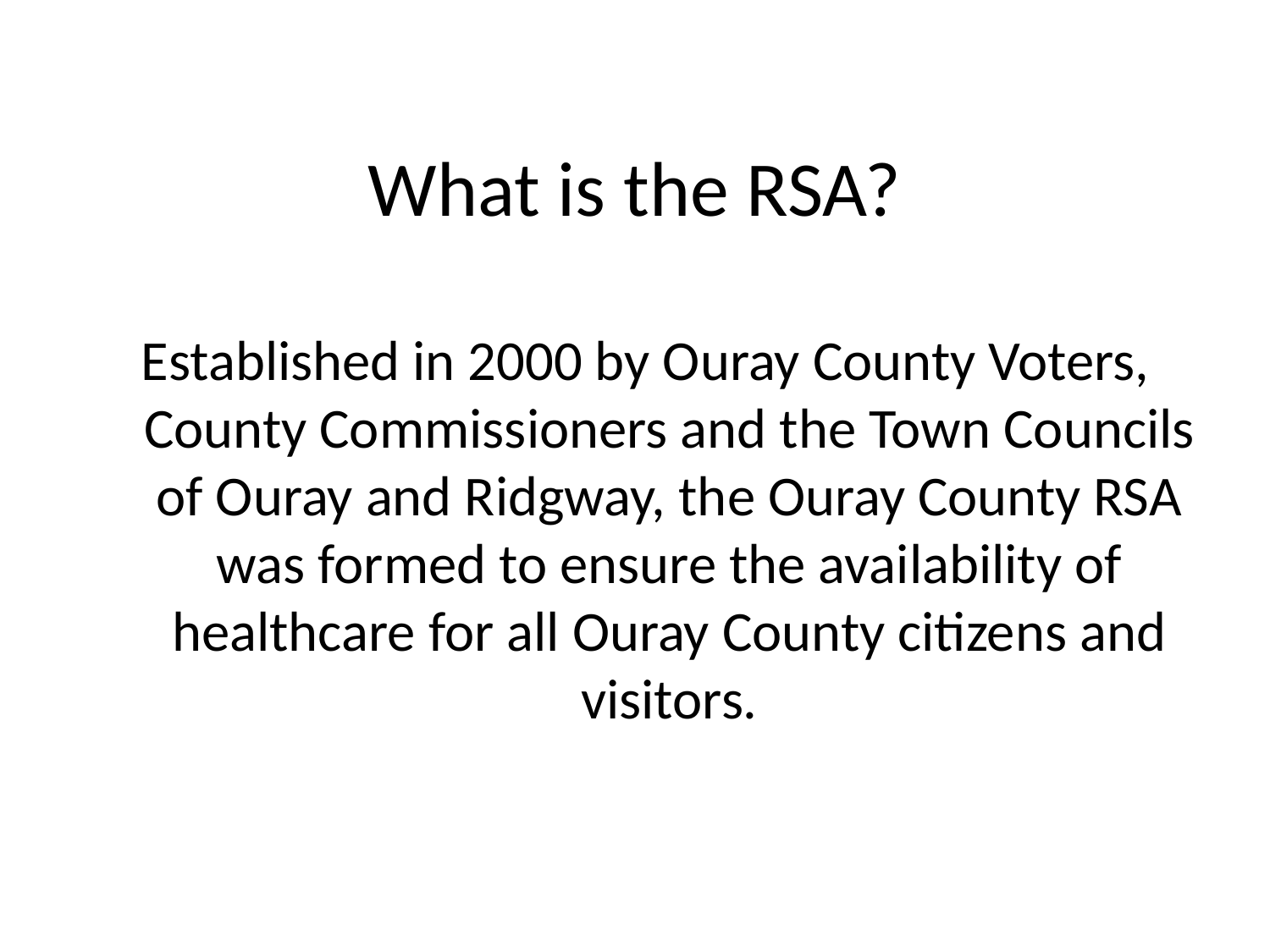

# What is the RSA?
Established in 2000 by Ouray County Voters, County Commissioners and the Town Councils of Ouray and Ridgway, the Ouray County RSA was formed to ensure the availability of healthcare for all Ouray County citizens and visitors.